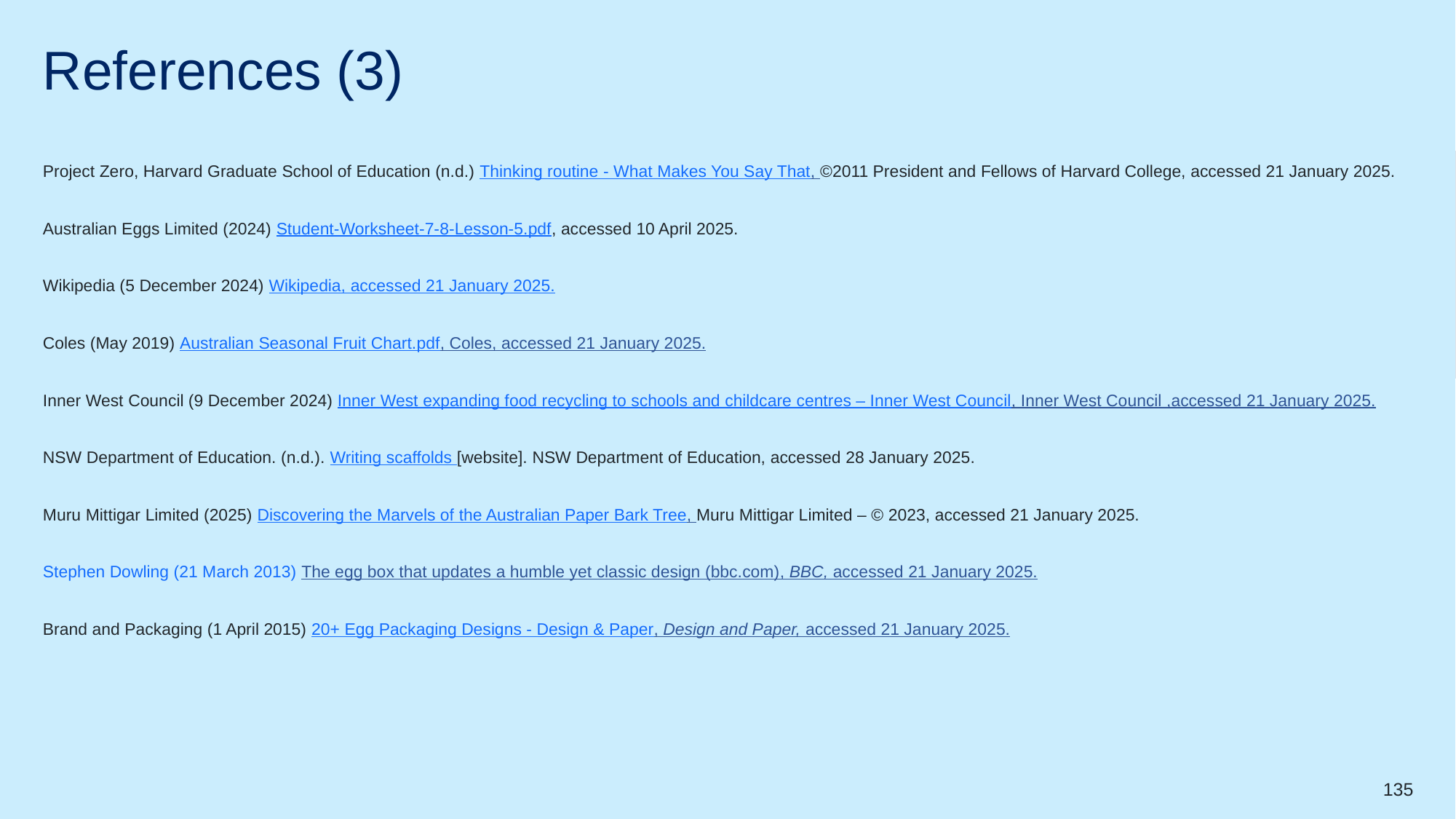

# References (3)

Project Zero, Harvard Graduate School of Education (n.d.) Thinking routine - What Makes You Say That, ©2011 President and Fellows of Harvard College, accessed 21 January 2025.
Australian Eggs Limited (2024) Student-Worksheet-7-8-Lesson-5.pdf, accessed 10 April 2025.
Wikipedia (5 December 2024) Wikipedia, accessed 21 January 2025.
Coles (May 2019) Australian Seasonal Fruit Chart.pdf, Coles, accessed 21 January 2025.
Inner West Council (9 December 2024) Inner West expanding food recycling to schools and childcare centres – Inner West Council, Inner West Council ,accessed 21 January 2025.
NSW Department of Education. (n.d.). Writing scaffolds [website]. NSW Department of Education, accessed 28 January 2025.
Muru Mittigar Limited (2025) Discovering the Marvels of the Australian Paper Bark Tree, Muru Mittigar Limited – © 2023, accessed 21 January 2025.
Stephen Dowling (21 March 2013) The egg box that updates a humble yet classic design (bbc.com), BBC, accessed 21 January 2025.
Brand and Packaging (1 April 2015) 20+ Egg Packaging Designs - Design & Paper, Design and Paper, accessed 21 January 2025.

135